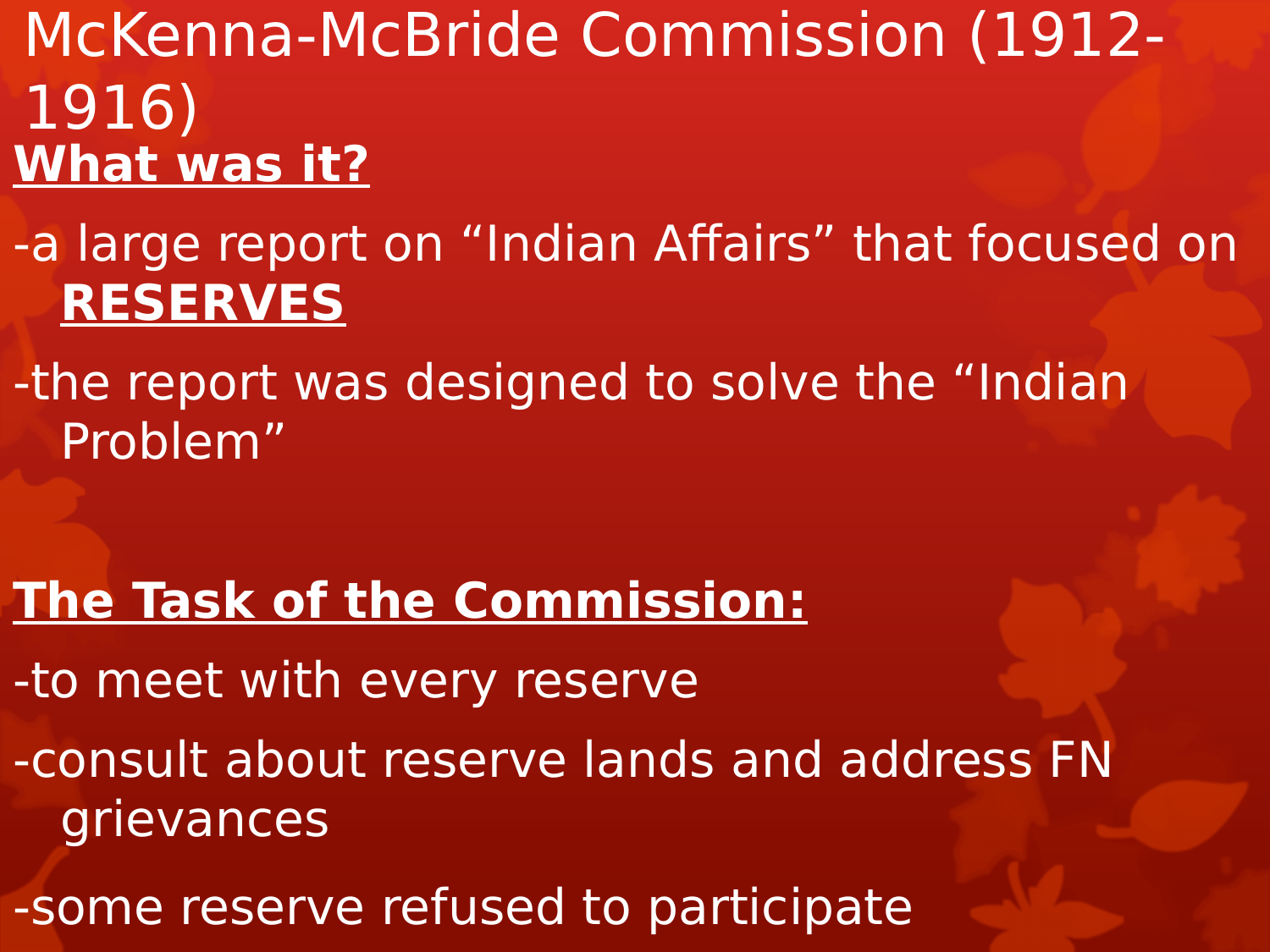

# McKenna-McBride Commission (1912-1916)
What was it?
-a large report on “Indian Affairs” that focused on RESERVES
-the report was designed to solve the “Indian Problem”

The Task of the Commission:
-to meet with every reserve
-consult about reserve lands and address FN grievances
-some reserve refused to participate